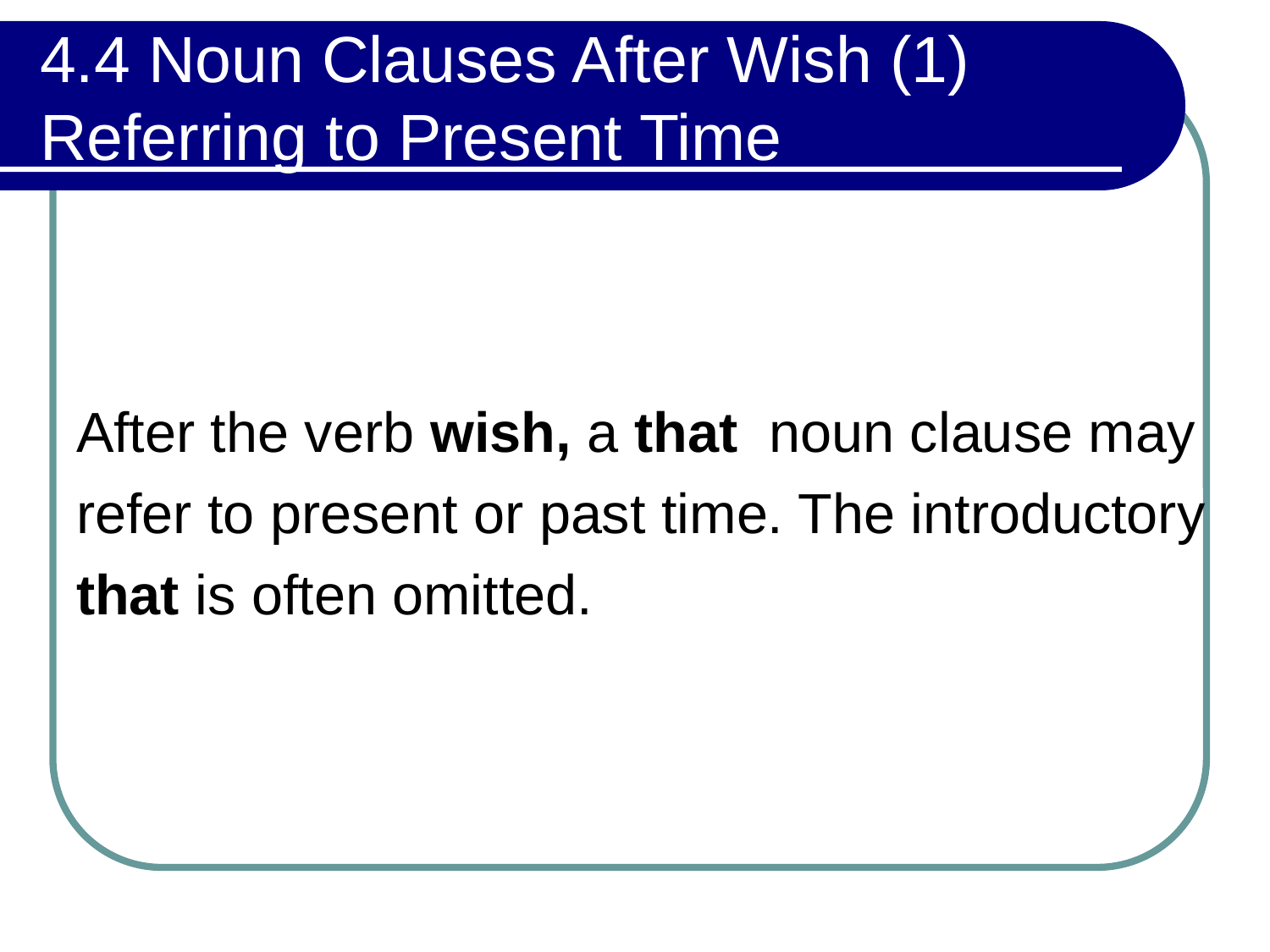

# 4.4 Noun Clauses After Wish (1) Referring to Present Time
After the verb wish, a that  noun clause may refer to present or past time. The introductory that is often omitted.